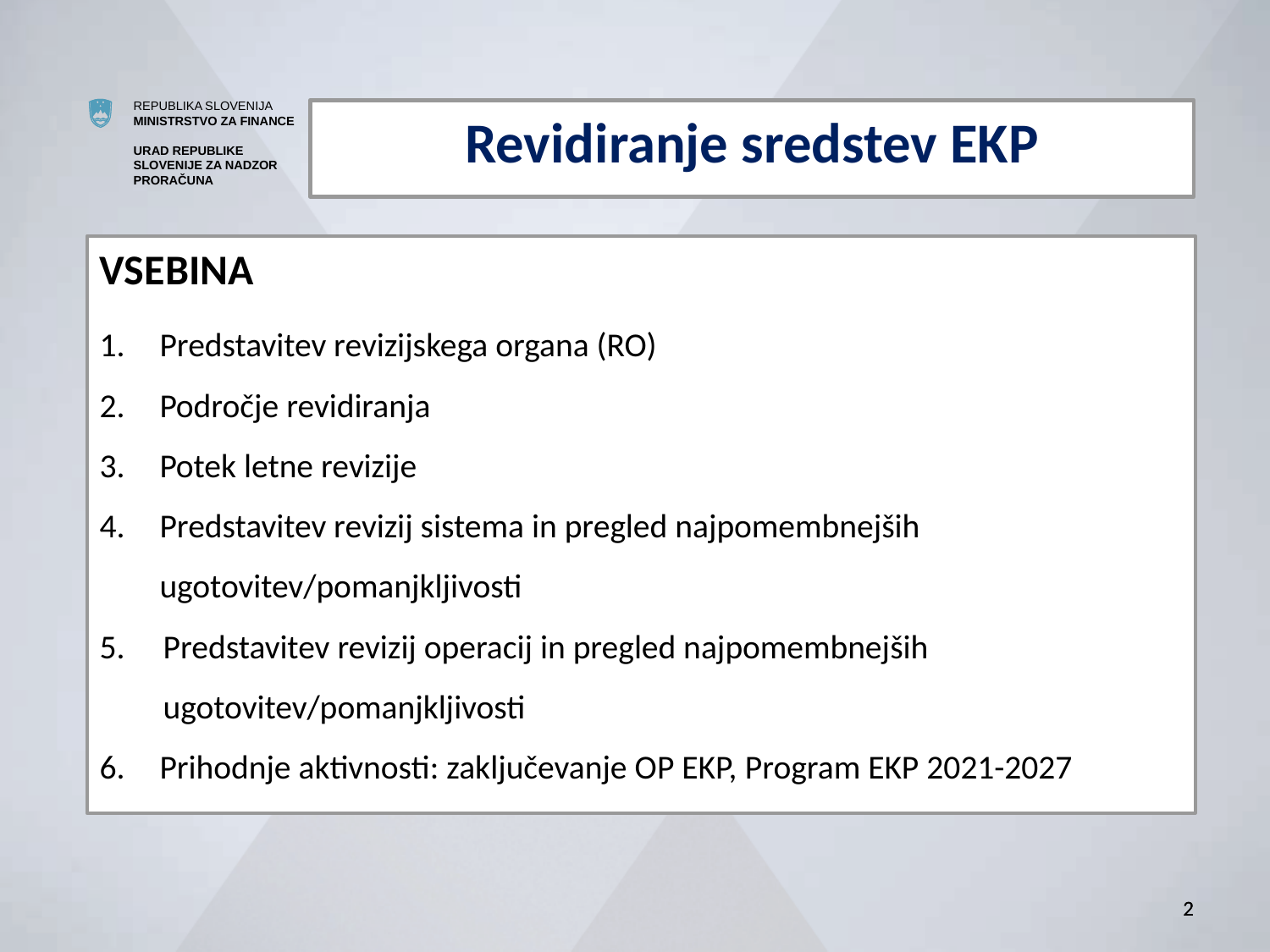

Revidiranje sredstev EKP
VSEBINA
Predstavitev revizijskega organa (RO)
Področje revidiranja
Potek letne revizije
Predstavitev revizij sistema in pregled najpomembnejših ugotovitev/pomanjkljivosti
Predstavitev revizij operacij in pregled najpomembnejših ugotovitev/pomanjkljivosti
Prihodnje aktivnosti: zaključevanje OP EKP, Program EKP 2021-2027

2
2